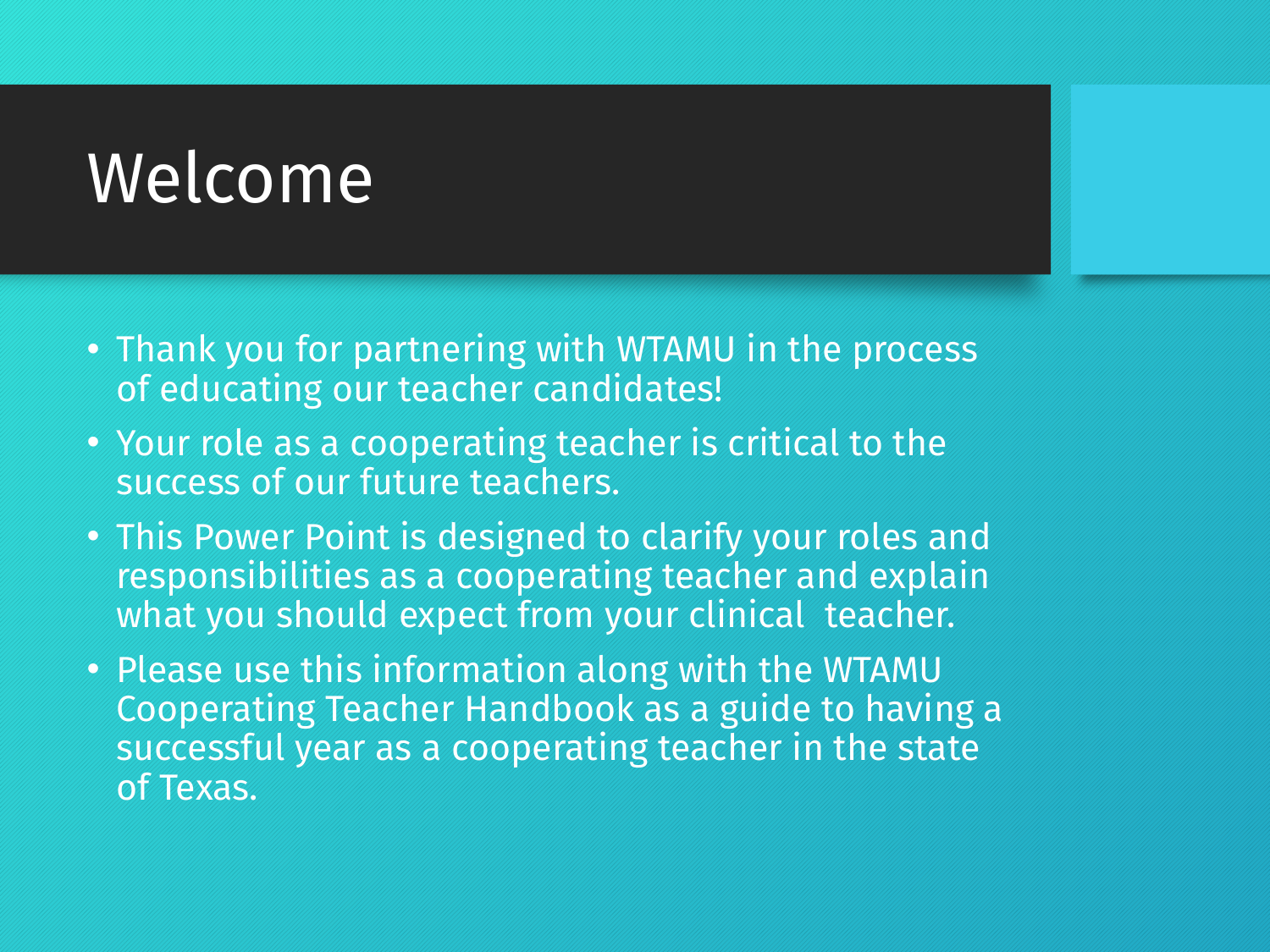

# Welcome
Thank you for partnering with WTAMU in the process of educating our teacher candidates!
Your role as a cooperating teacher is critical to the success of our future teachers.
This Power Point is designed to clarify your roles and responsibilities as a cooperating teacher and explain what you should expect from your clinical  teacher.
Please use this information along with the WTAMU Cooperating Teacher Handbook as a guide to having a successful year as a cooperating teacher in the state of Texas.